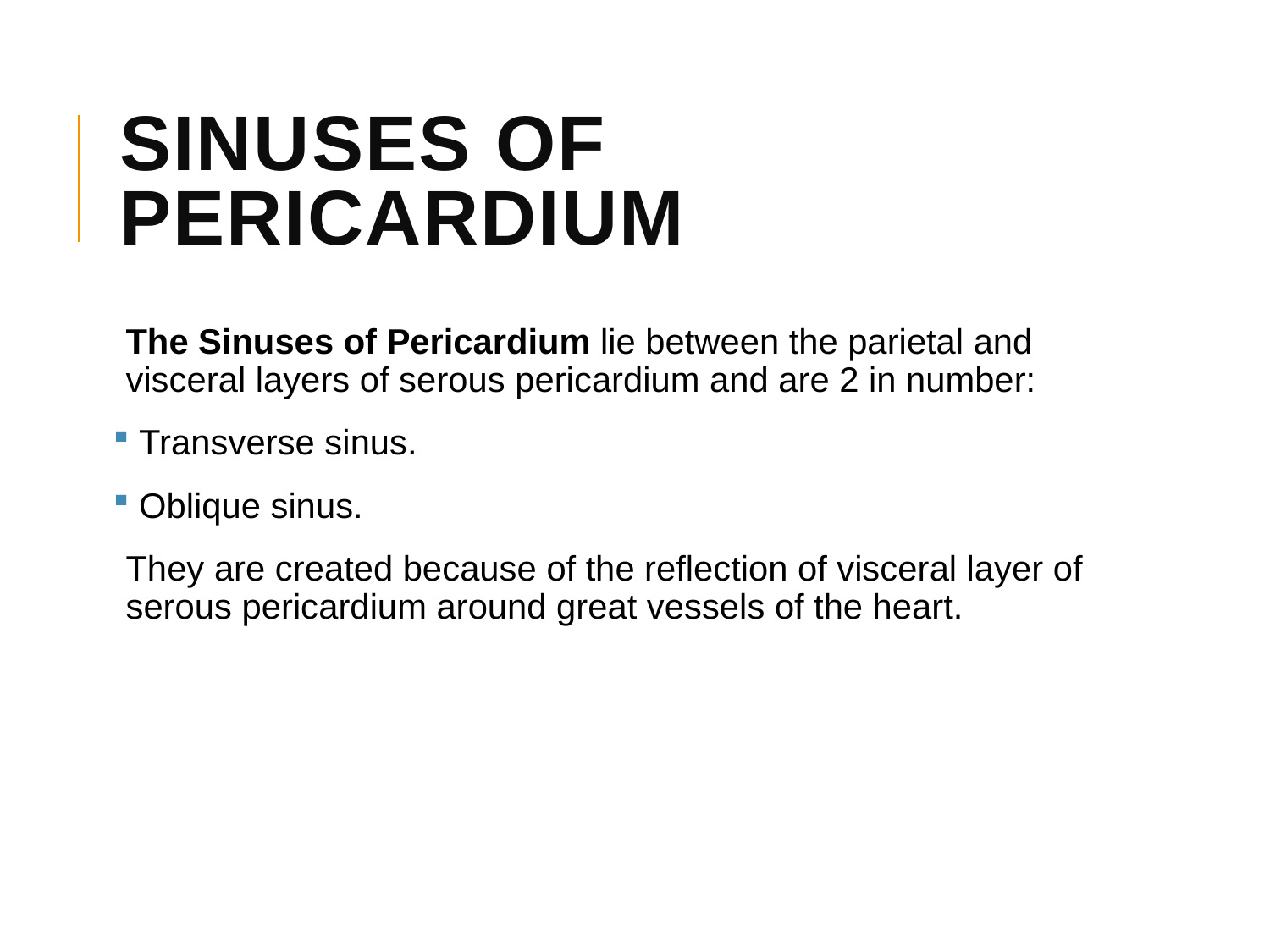

# SINUSES OF PERICARDIUM
The Sinuses of Pericardium lie between the parietal and visceral layers of serous pericardium and are 2 in number:
 Transverse sinus.
 Oblique sinus.
They are created because of the reflection of visceral layer of serous pericardium around great vessels of the heart.